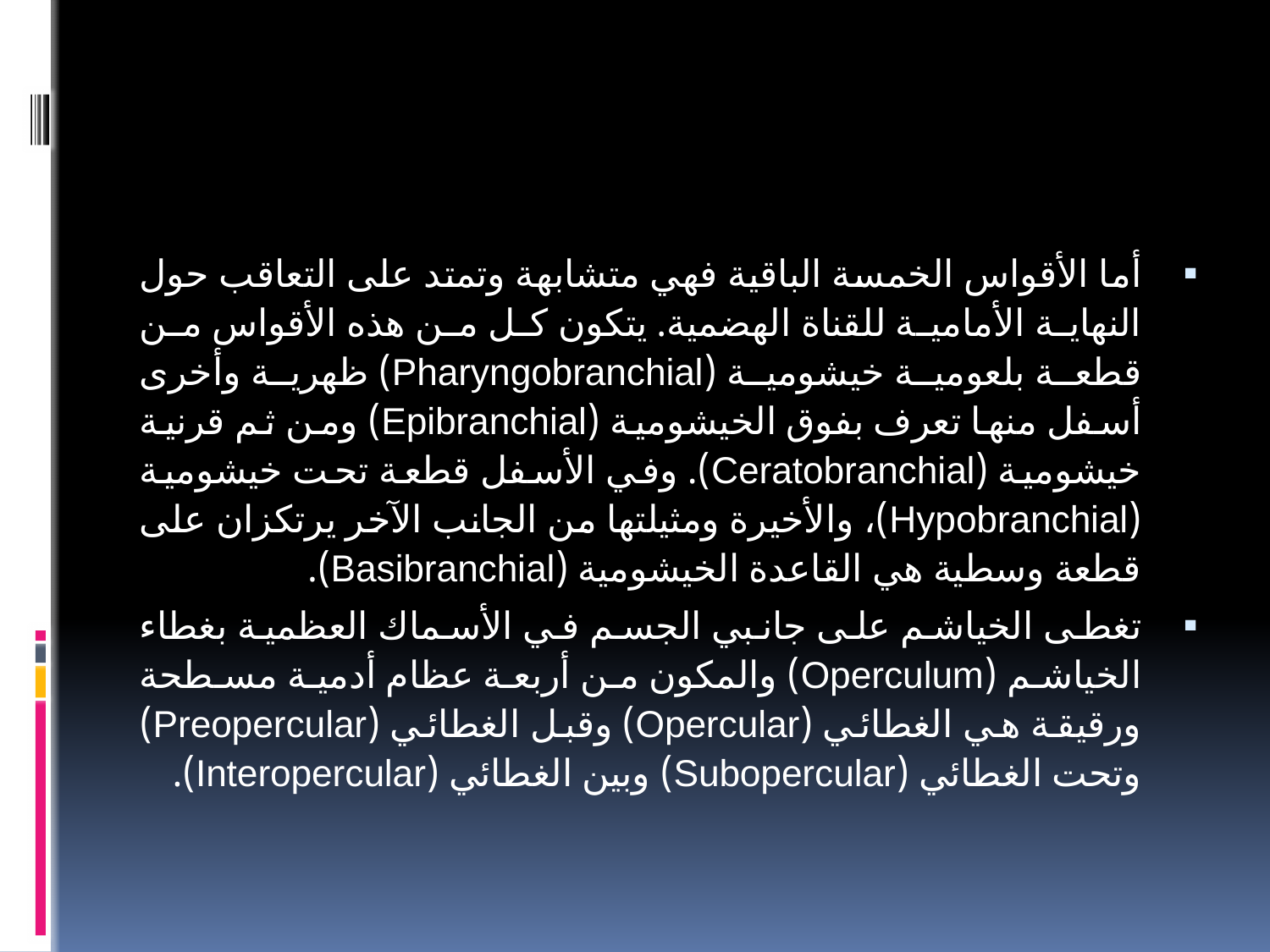

#
أما الأقواس الخمسة الباقية فهي متشابهة وتمتد على التعاقب حول النهاية الأمامية للقناة الهضمية. يتكون كل من هذه الأقواس من قطعة بلعومية خيشومية (Pharyngobranchial) ظهرية وأخرى أسفل منها تعرف بفوق الخيشومية (Epibranchial) ومن ثم قرنية خيشومية (Ceratobranchial). وفي الأسفل قطعة تحت خيشومية (Hypobranchial)، والأخيرة ومثيلتها من الجانب الآخر يرتكزان على قطعة وسطية هي القاعدة الخيشومية (Basibranchial).
تغطى الخياشم على جانبي الجسم في الأسماك العظمية بغطاء الخياشم (Operculum) والمكون من أربعة عظام أدمية مسطحة ورقيقة هي الغطائي (Opercular) وقبل الغطائي (Preopercular) وتحت الغطائي (Subopercular) وبين الغطائي (Interopercular).